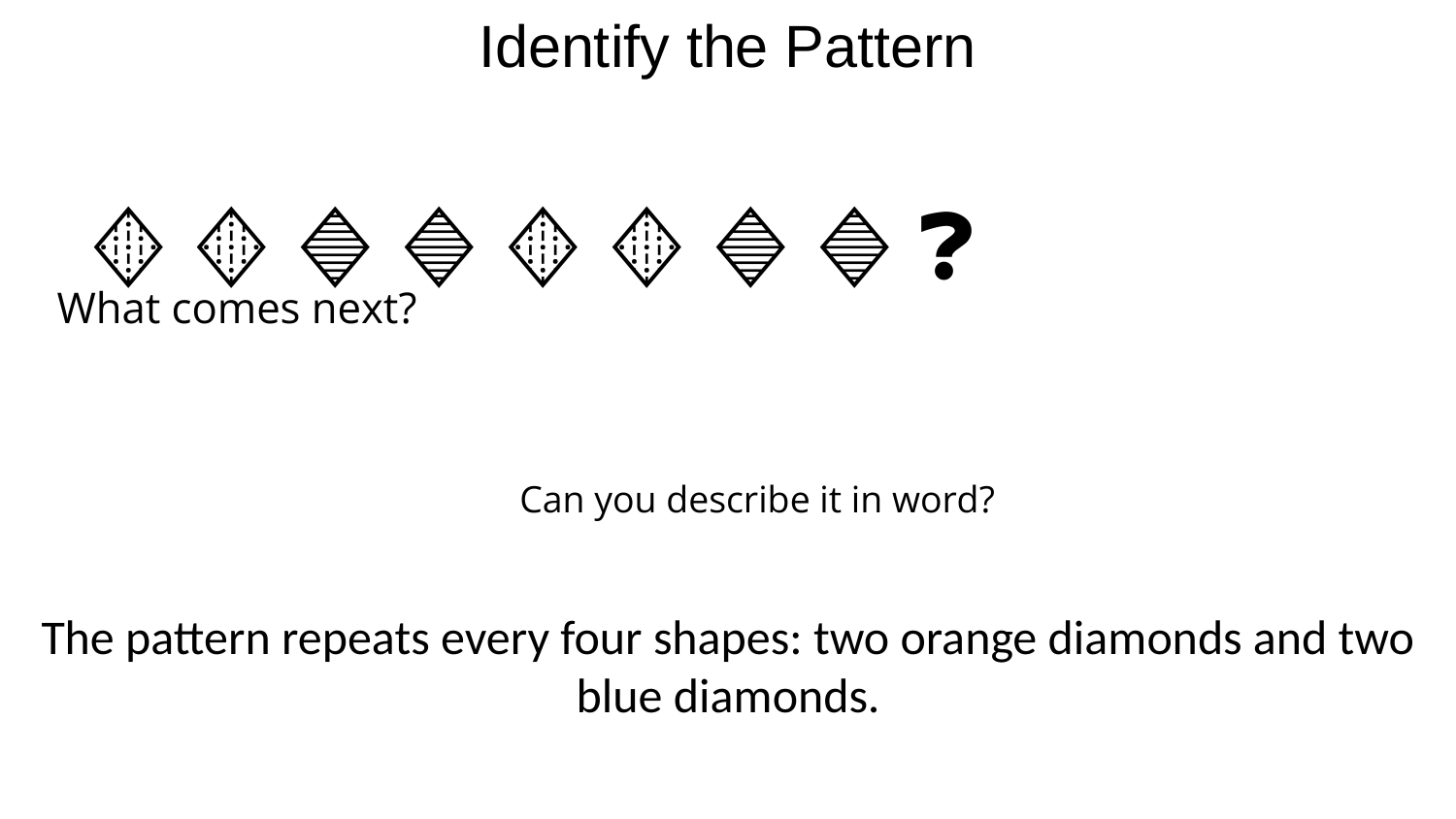

# Identify the Pattern

🔶 🔶 🔷 🔷 🔶 🔶 🔷 🔷 ❓

What comes next?

Can you describe it in word?
The pattern repeats every four shapes: two orange diamonds and two blue diamonds.